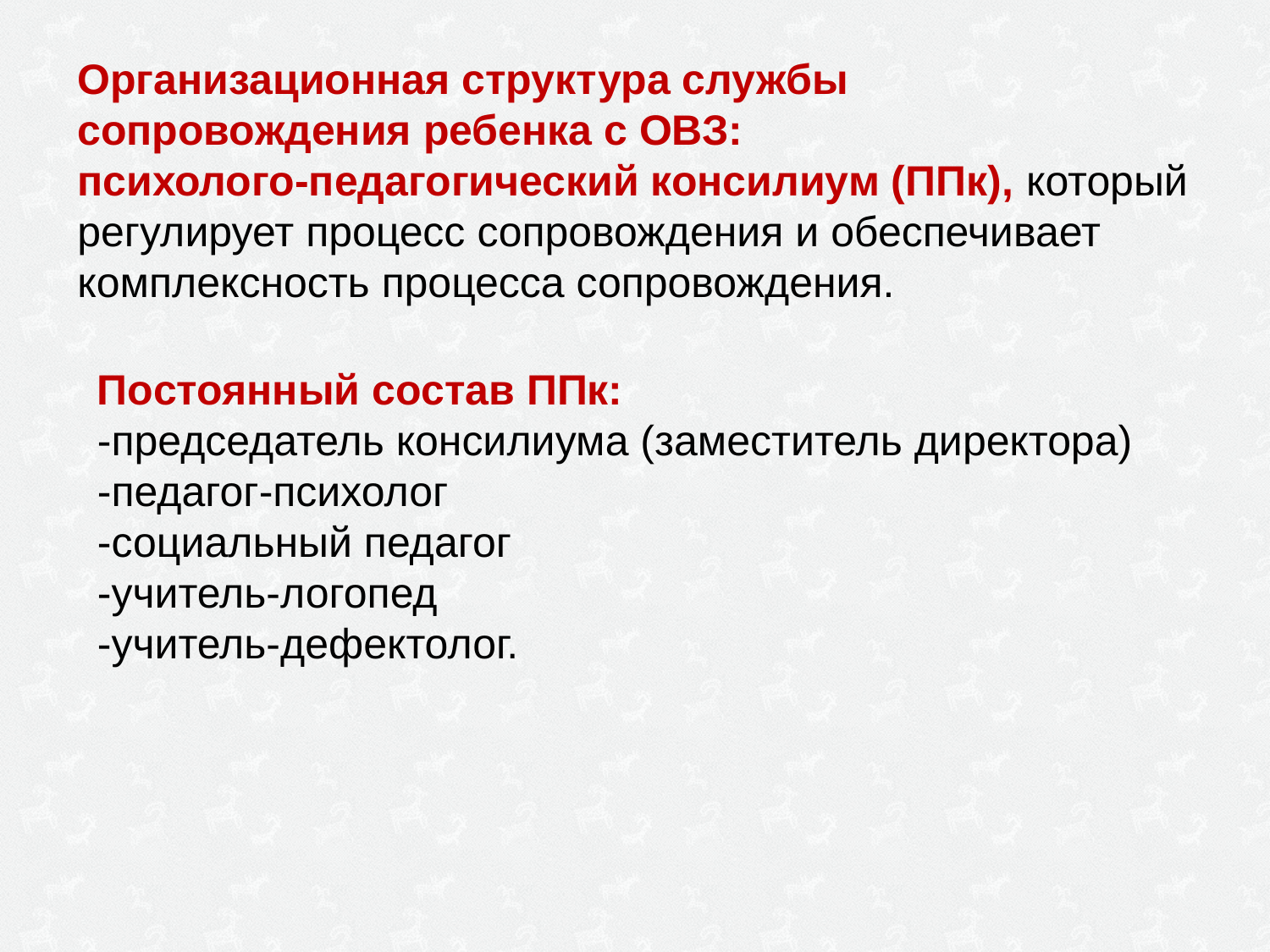

Организационная структура службы сопровождения ребенка с ОВЗ:
психолого-педагогический консилиум (ППк), который регулирует процесс сопровождения и обеспечивает комплексность процесса сопровождения.
Постоянный состав ППк:
-председатель консилиума (заместитель директора)
-педагог-психолог
-социальный педагог
-учитель-логопед
-учитель-дефектолог.